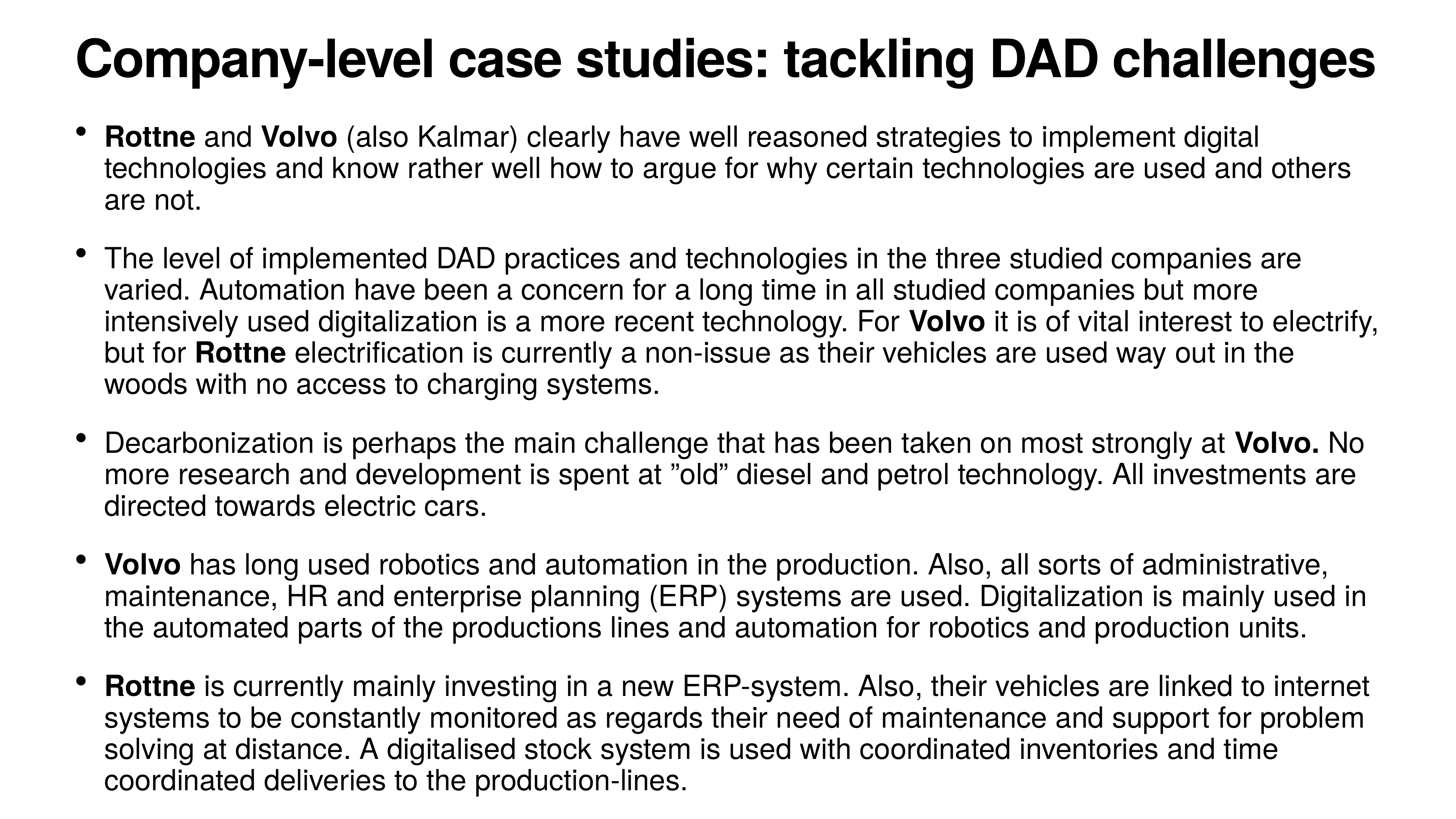

# Company-level case studies: tackling DAD challenges
Rottne and Volvo (also Kalmar) clearly have well reasoned strategies to implement digital technologies and know rather well how to argue for why certain technologies are used and others are not.
The level of implemented DAD practices and technologies in the three studied companies are varied. Automation have been a concern for a long time in all studied companies but more intensively used digitalization is a more recent technology. For Volvo it is of vital interest to electrify, but for Rottne electrification is currently a non-issue as their vehicles are used way out in the woods with no access to charging systems.
Decarbonization is perhaps the main challenge that has been taken on most strongly at Volvo. No more research and development is spent at ”old” diesel and petrol technology. All investments are directed towards electric cars.
Volvo has long used robotics and automation in the production. Also, all sorts of administrative, maintenance, HR and enterprise planning (ERP) systems are used. Digitalization is mainly used in the automated parts of the productions lines and automation for robotics and production units.
Rottne is currently mainly investing in a new ERP-system. Also, their vehicles are linked to internet systems to be constantly monitored as regards their need of maintenance and support for problem solving at distance. A digitalised stock system is used with coordinated inventories and time coordinated deliveries to the production-lines.